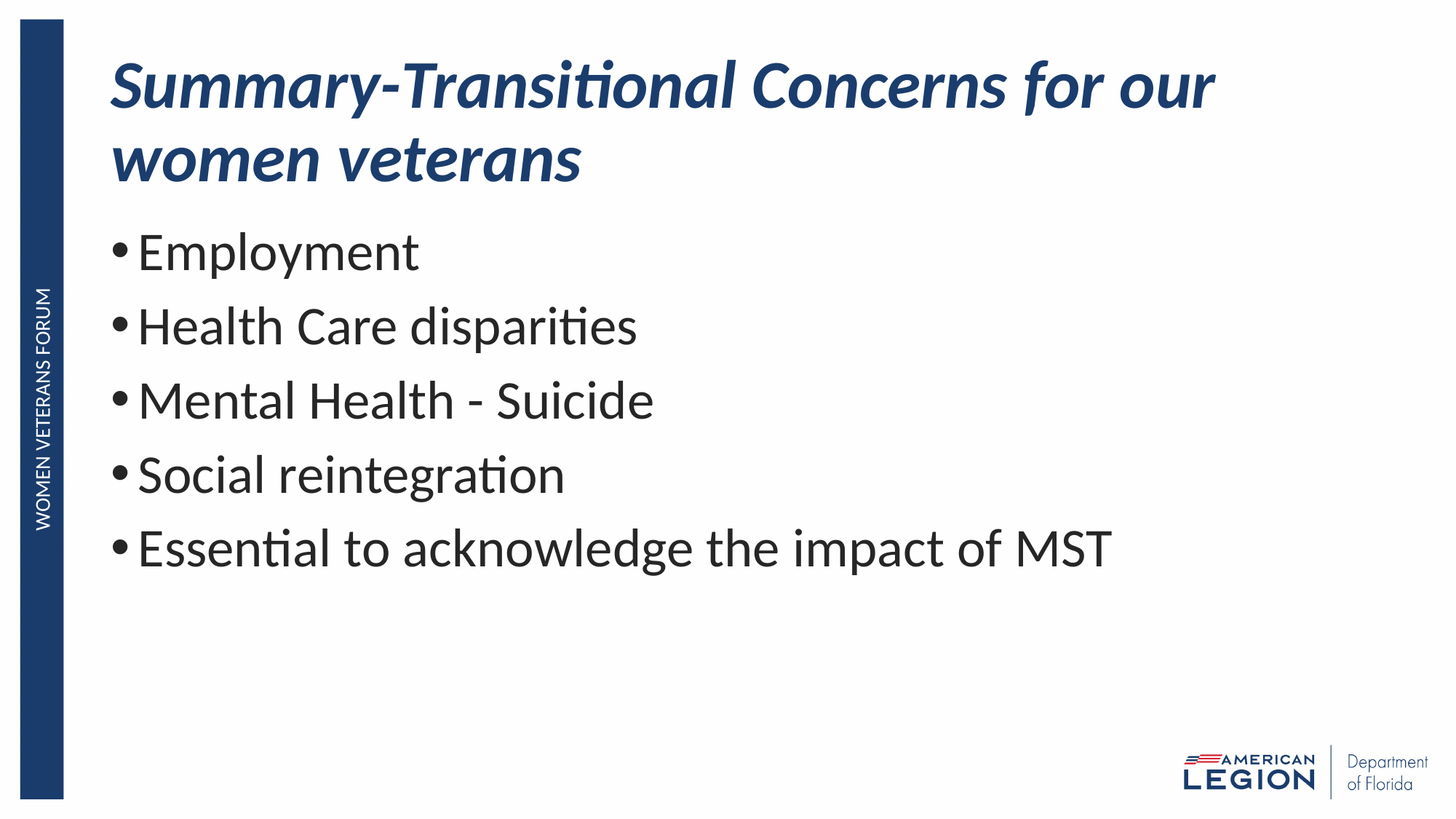

# Summary-Transitional Concerns for our women veterans
Employment
Health Care disparities
Mental Health - Suicide
Social reintegration
Essential to acknowledge the impact of MST

WOMEN VETERANS FORUM